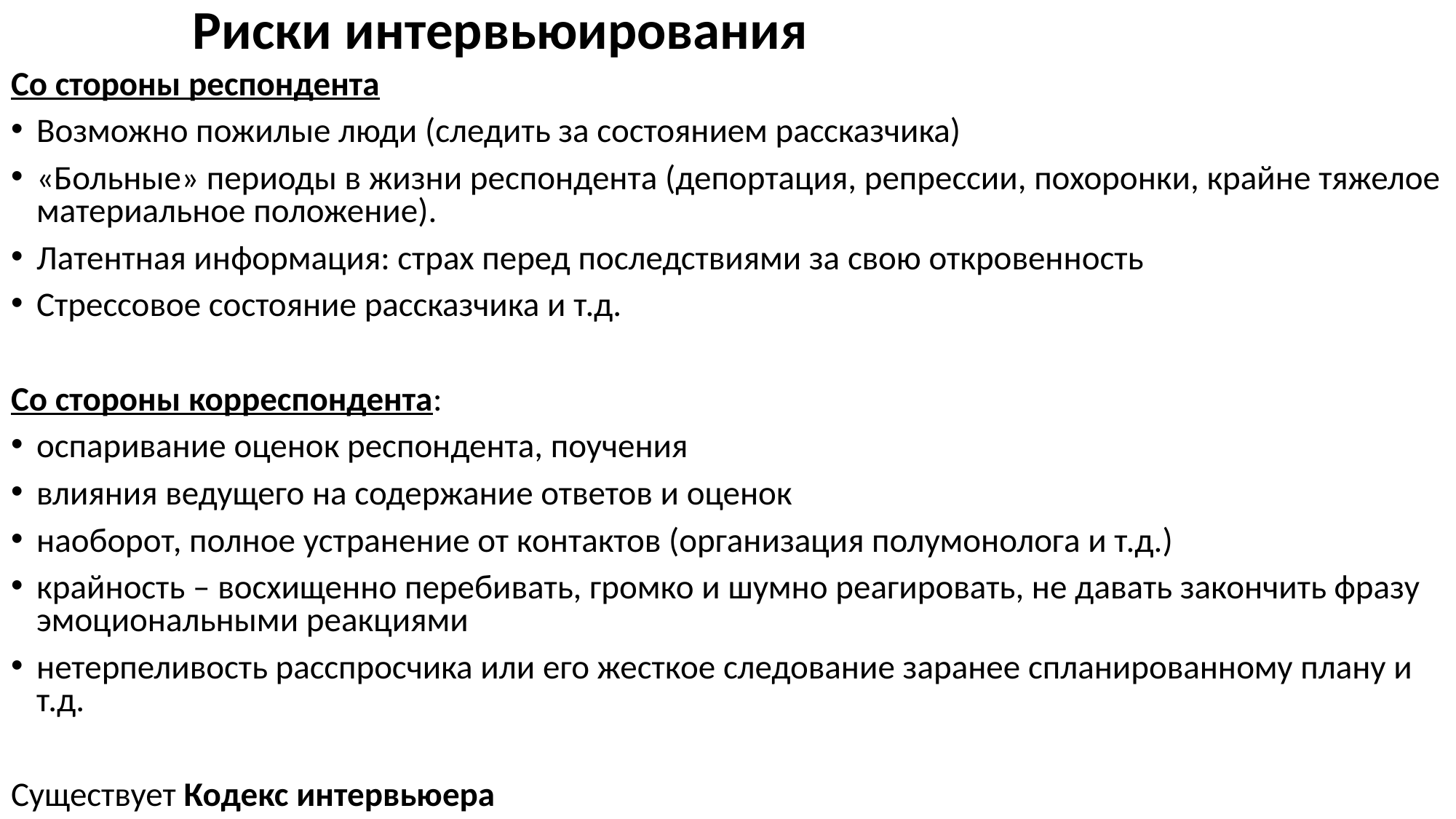

# Риски интервьюирования
Со стороны респондента
Возможно пожилые люди (следить за состоянием рассказчика)
«Больные» периоды в жизни респондента (депортация, репрессии, похоронки, крайне тяжелое материальное положение).
Латентная информация: страх перед последствиями за свою откровенность
Стрессовое состояние рассказчика и т.д.

Со стороны корреспондента:
оспаривание оценок респондента, поучения
влияния ведущего на содержание ответов и оценок
наоборот, полное устранение от контактов (организация полумонолога и т.д.)
крайность – восхищенно перебивать, громко и шумно реагировать, не давать закончить фразу эмоциональными реакциями
нетерпеливость расспросчика или его жесткое следование заранее спланированному плану и т.д.

Существует Кодекс интервьюера